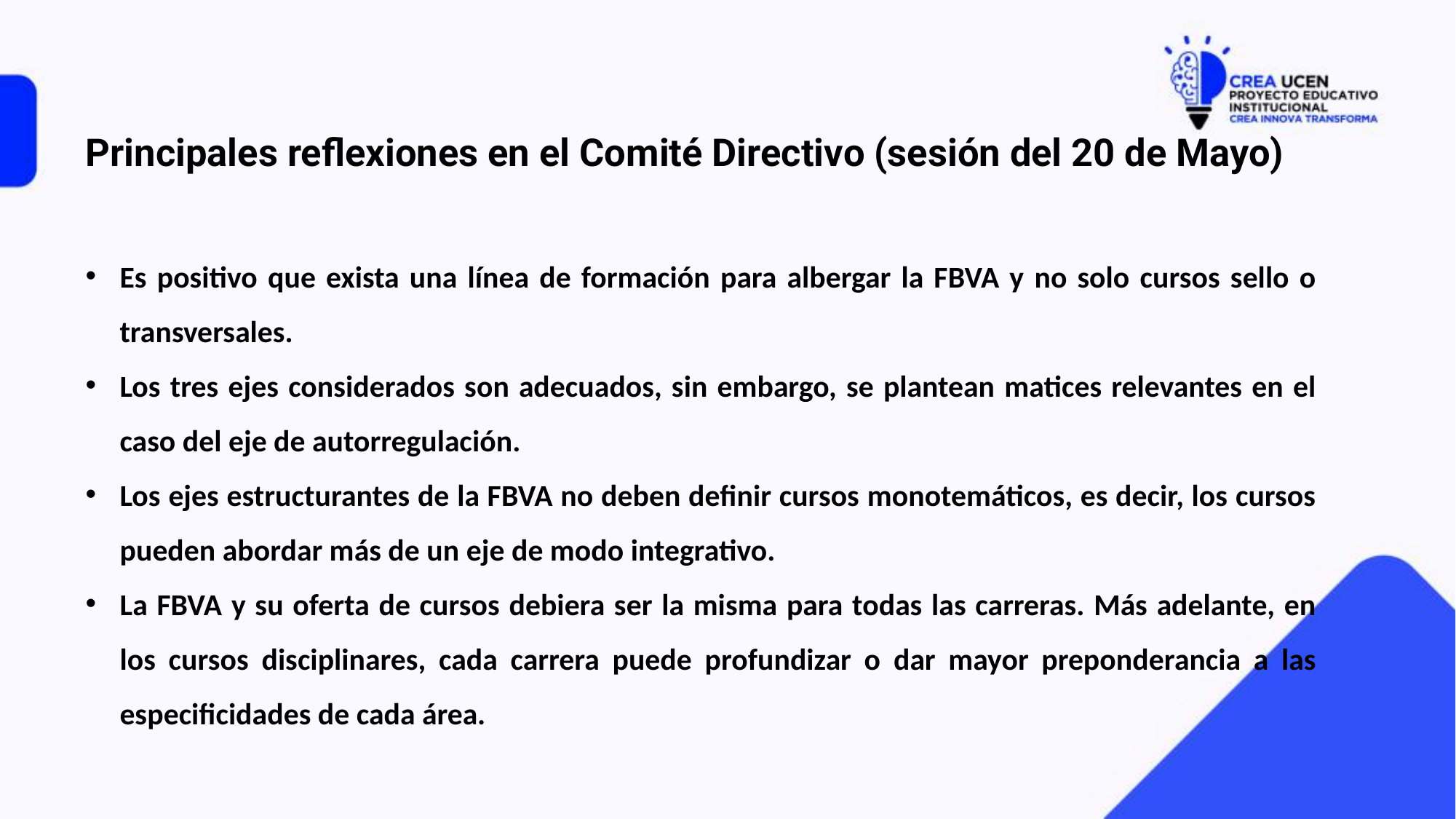

# Principales reflexiones en el Comité Directivo (sesión del 20 de Mayo)

Es positivo que exista una línea de formación para albergar la FBVA y no solo cursos sello o transversales.
Los tres ejes considerados son adecuados, sin embargo, se plantean matices relevantes en el caso del eje de autorregulación.
Los ejes estructurantes de la FBVA no deben definir cursos monotemáticos, es decir, los cursos pueden abordar más de un eje de modo integrativo.
La FBVA y su oferta de cursos debiera ser la misma para todas las carreras. Más adelante, en los cursos disciplinares, cada carrera puede profundizar o dar mayor preponderancia a las especificidades de cada área.